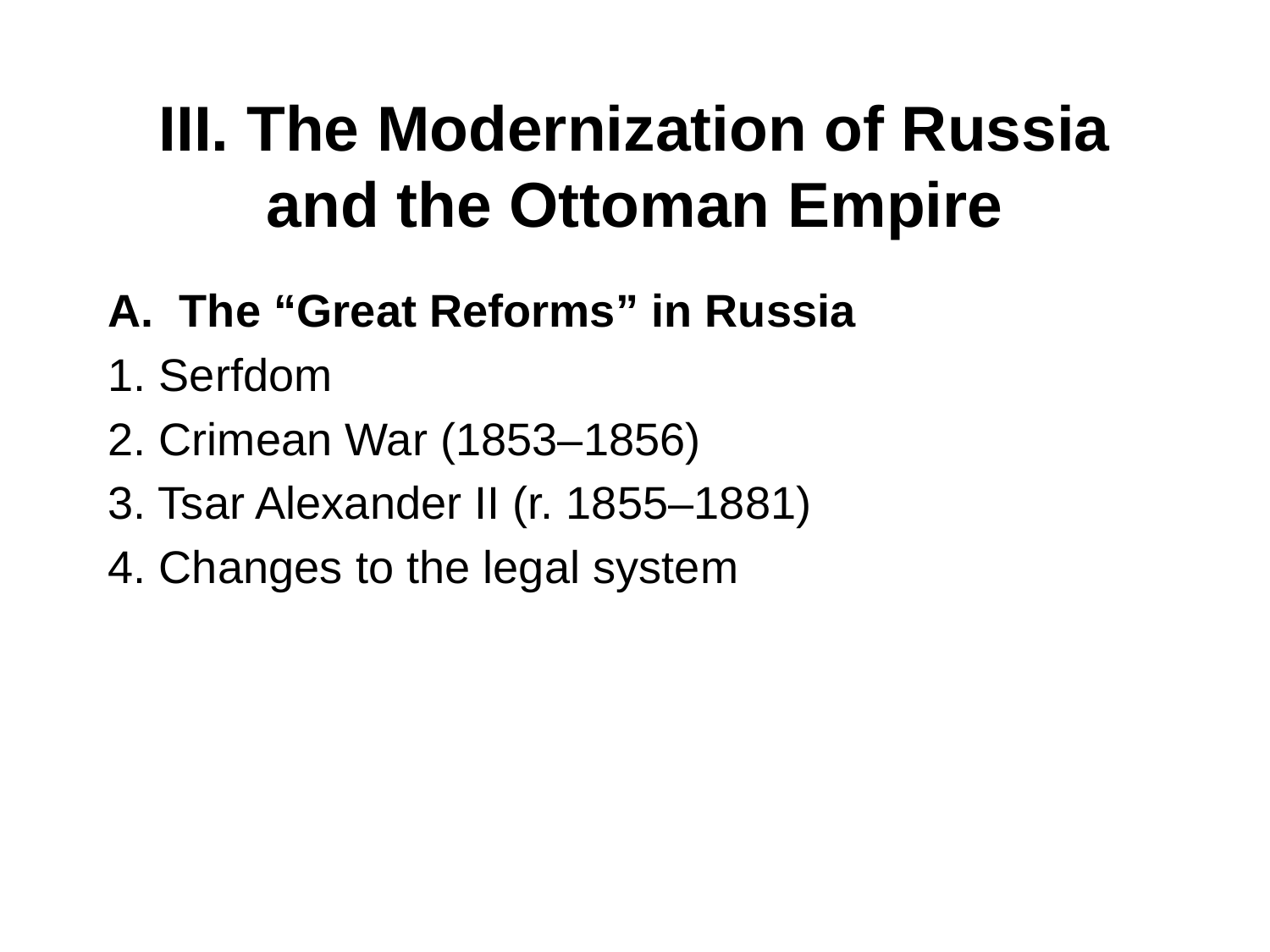

# III. The Modernization of Russia and the Ottoman Empire
The “Great Reforms” in Russia
1. Serfdom
2. Crimean War (1853–1856)
3. Tsar Alexander II (r. 1855–1881)
4. Changes to the legal system